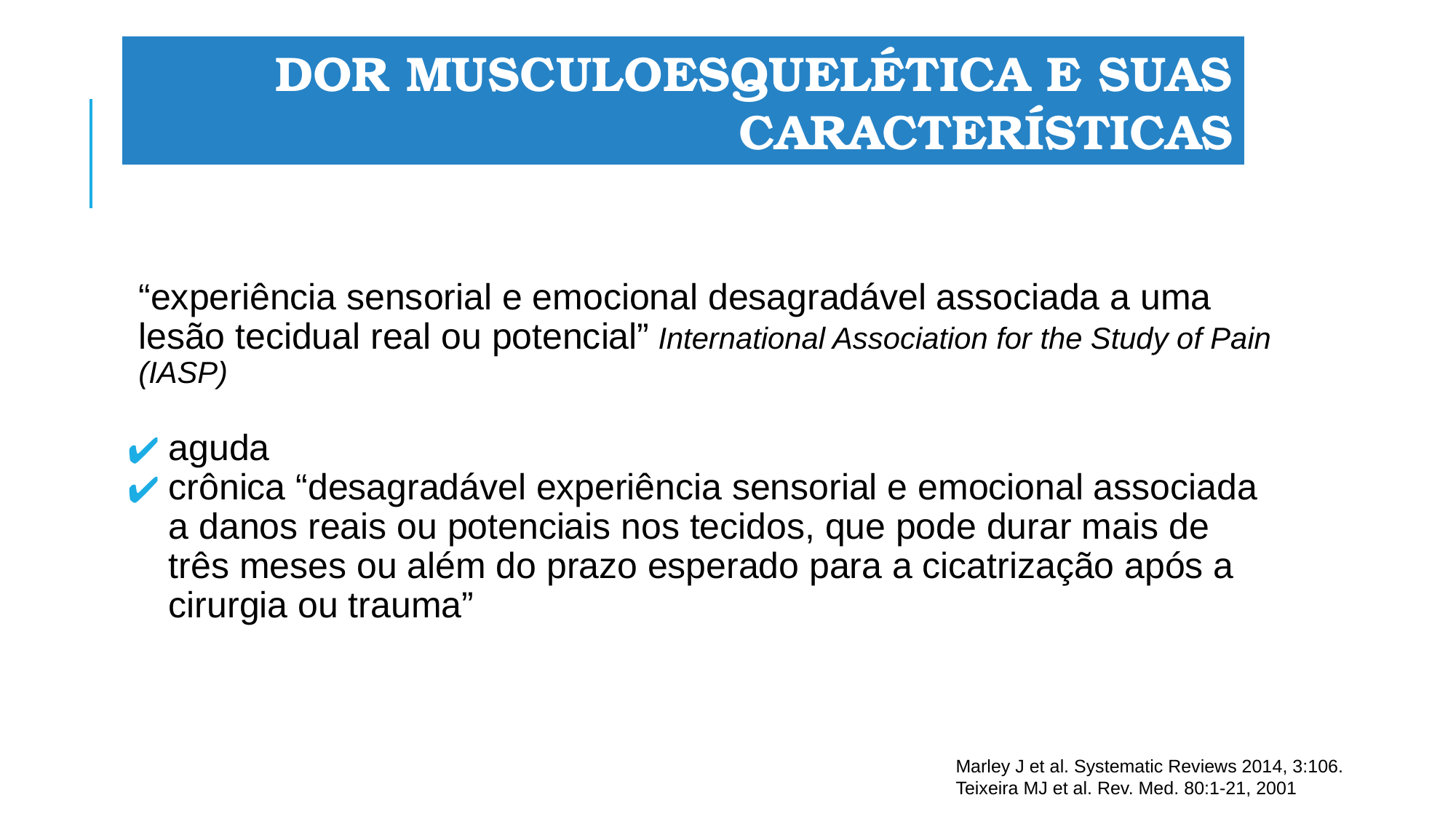

DOR MUSCULOESQUELÉTICA E SUAS CARACTERÍSTICAS
“experiência sensorial e emocional desagradável associada a uma lesão tecidual real ou potencial” International Association for the Study of Pain (IASP)

aguda
crônica “desagradável experiência sensorial e emocional associada a danos reais ou potenciais nos tecidos, que pode durar mais de três meses ou além do prazo esperado para a cicatrização após a cirurgia ou trauma”
Marley J et al. Systematic Reviews 2014, 3:106.
Teixeira MJ et al. Rev. Med. 80:1-21, 2001